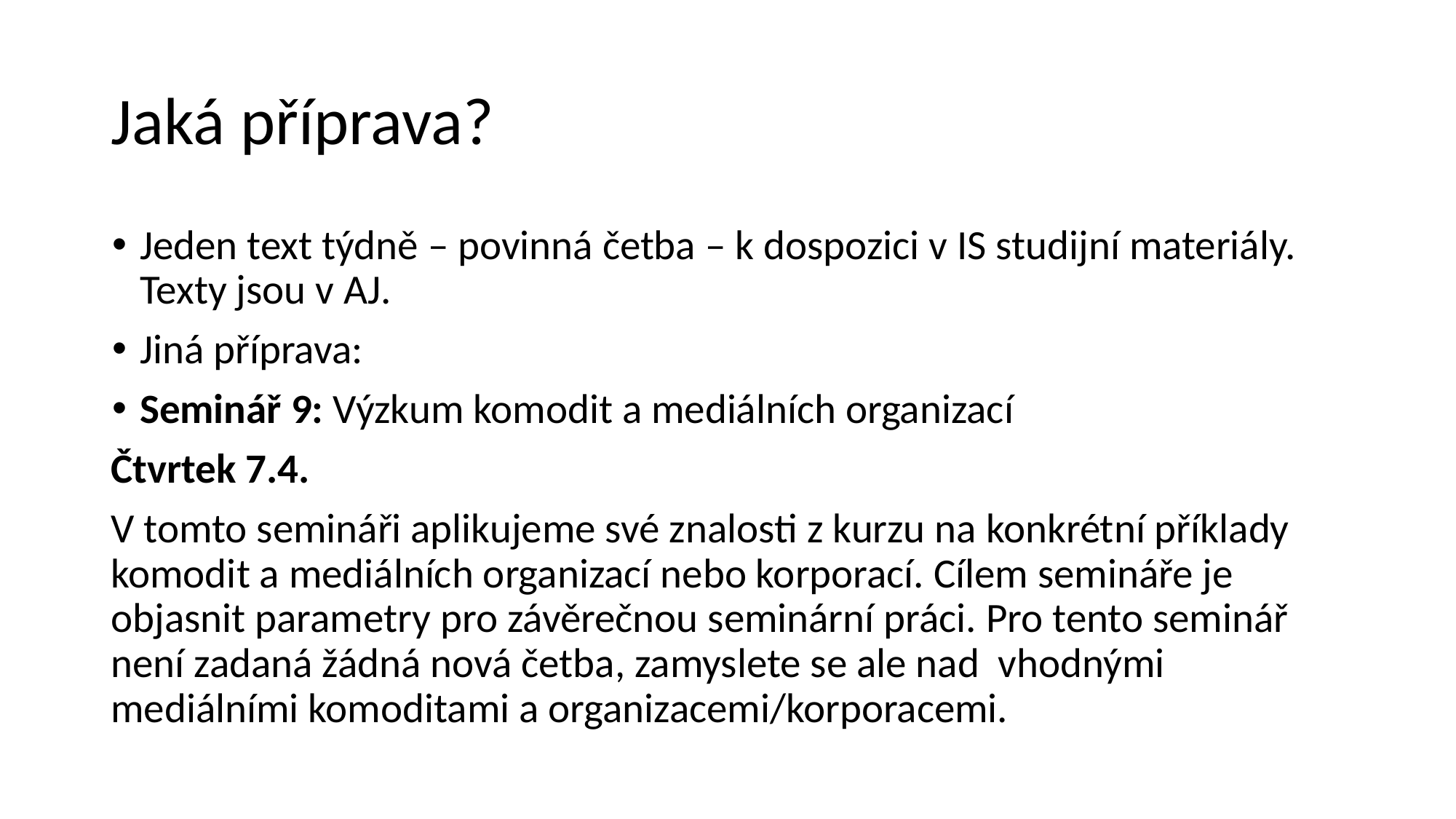

# Jaká příprava?
Jeden text týdně – povinná četba – k dospozici v IS studijní materiály. Texty jsou v AJ.
Jiná příprava:
Seminář 9: Výzkum komodit a mediálních organizací
Čtvrtek 7.4.
V tomto semináři aplikujeme své znalosti z kurzu na konkrétní příklady komodit a mediálních organizací nebo korporací. Cílem semináře je objasnit parametry pro závěrečnou seminární práci. Pro tento seminář není zadaná žádná nová četba, zamyslete se ale nad  vhodnými mediálními komoditami a organizacemi/korporacemi.